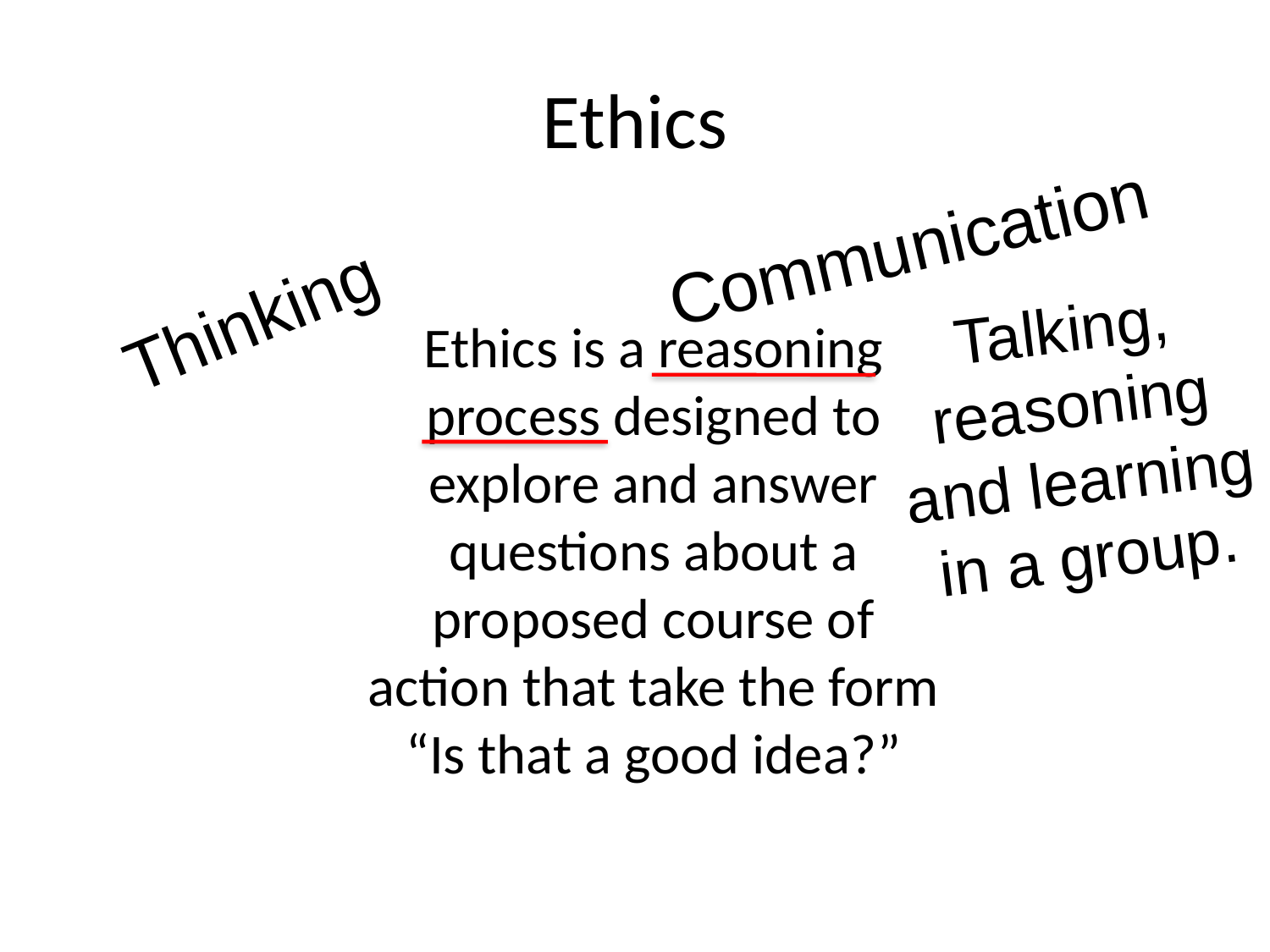

# Ethics
Communication
Thinking
Talking, reasoning and learning in a group.
Ethics is a reasoning process designed to explore and answer questions about a proposed course of action that take the form “Is that a good idea?”